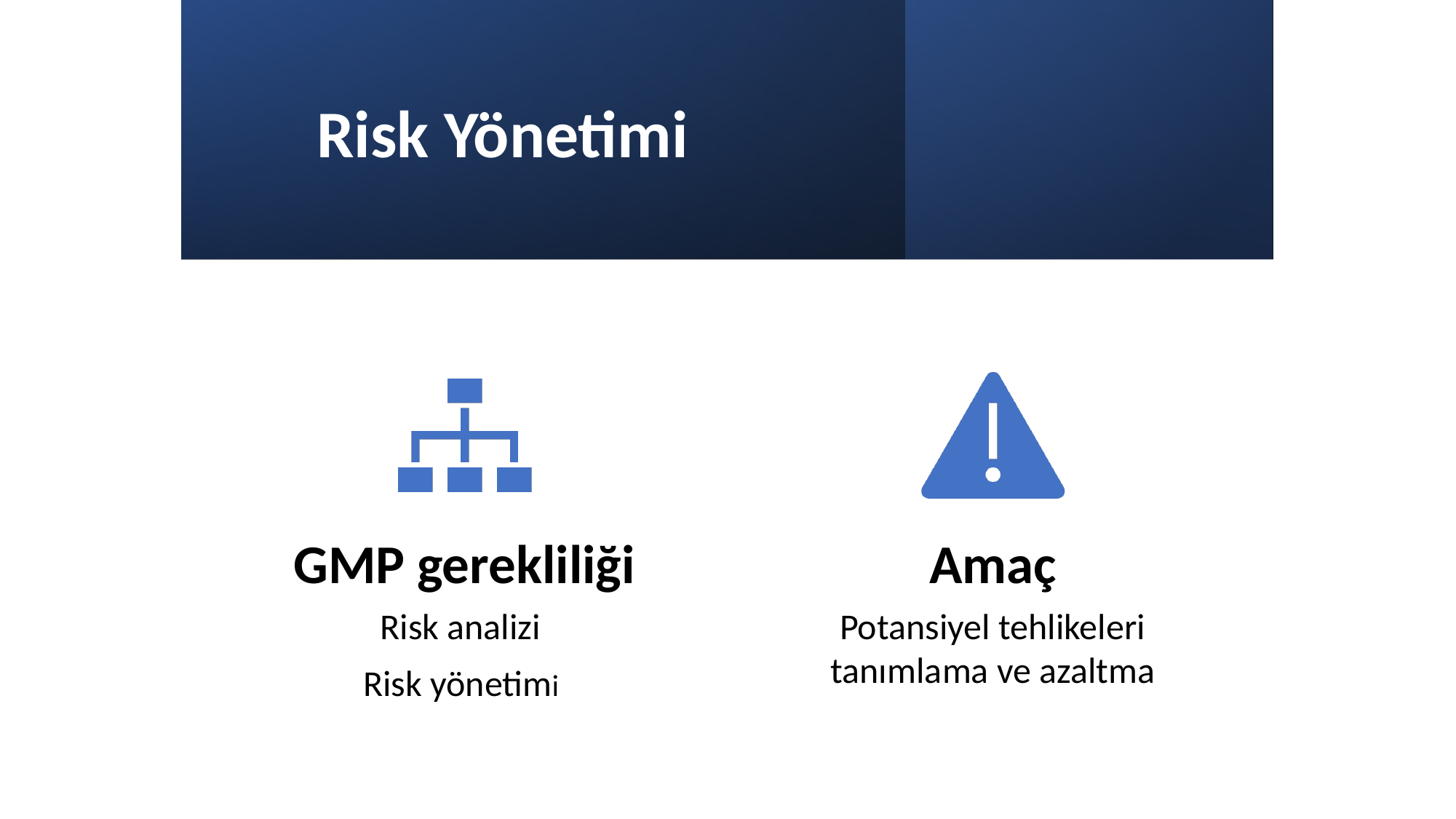

# Risk Yönetimi
GMP gerekliliği
Risk analizi
Risk yönetimi
Amaç
Potansiyel tehlikeleri tanımlama ve azaltma